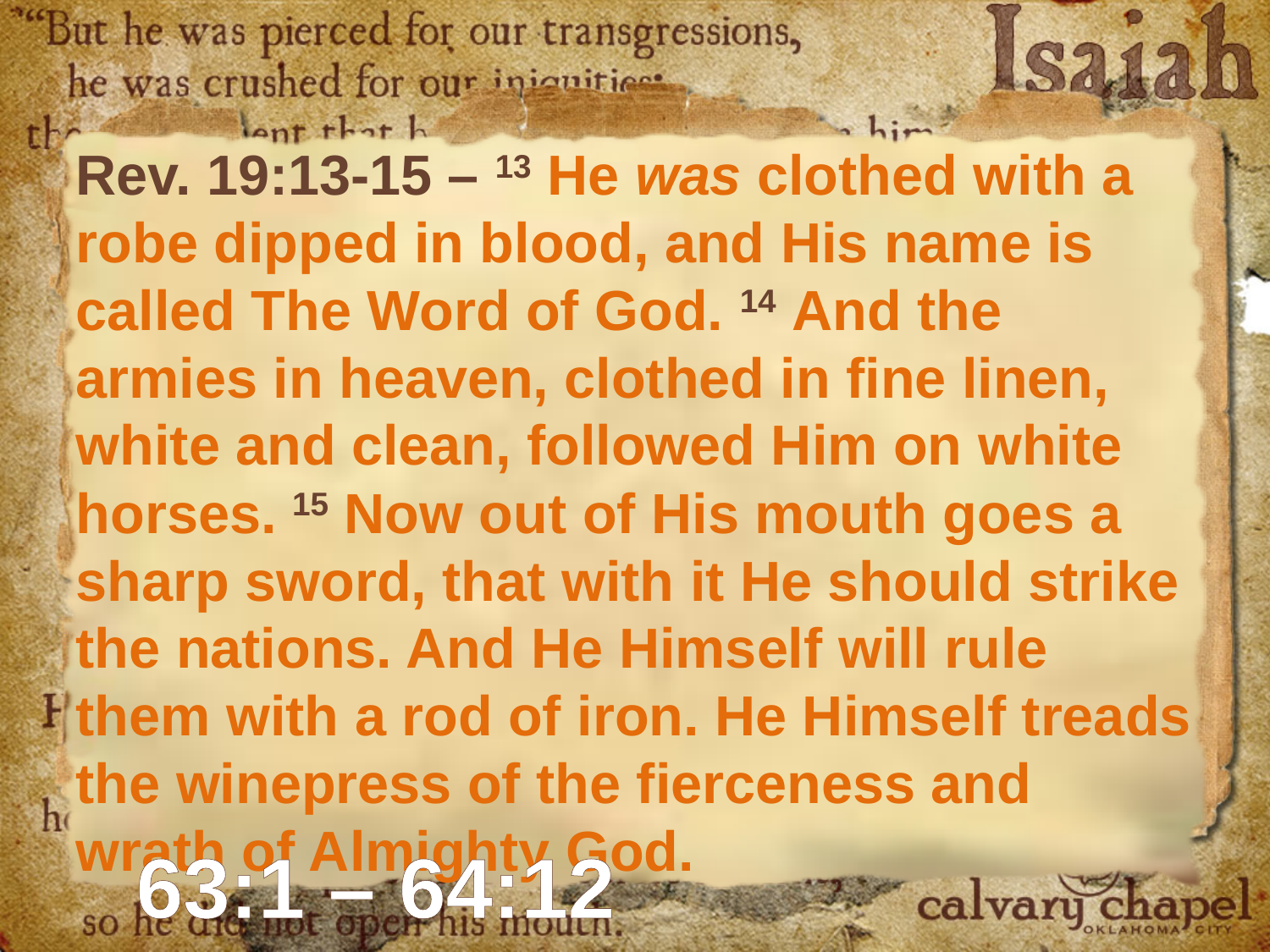

Rev. 19:13-15 – 13 He was clothed with a robe dipped in blood, and His name is called The Word of God. 14 And the armies in heaven, clothed in fine linen, white and clean, followed Him on white horses. 15 Now out of His mouth goes a sharp sword, that with it He should strike the nations. And He Himself will rule them with a rod of iron. He Himself treads the winepress of the fierceness and wrath of Almighty God.
63:1 – 64:12